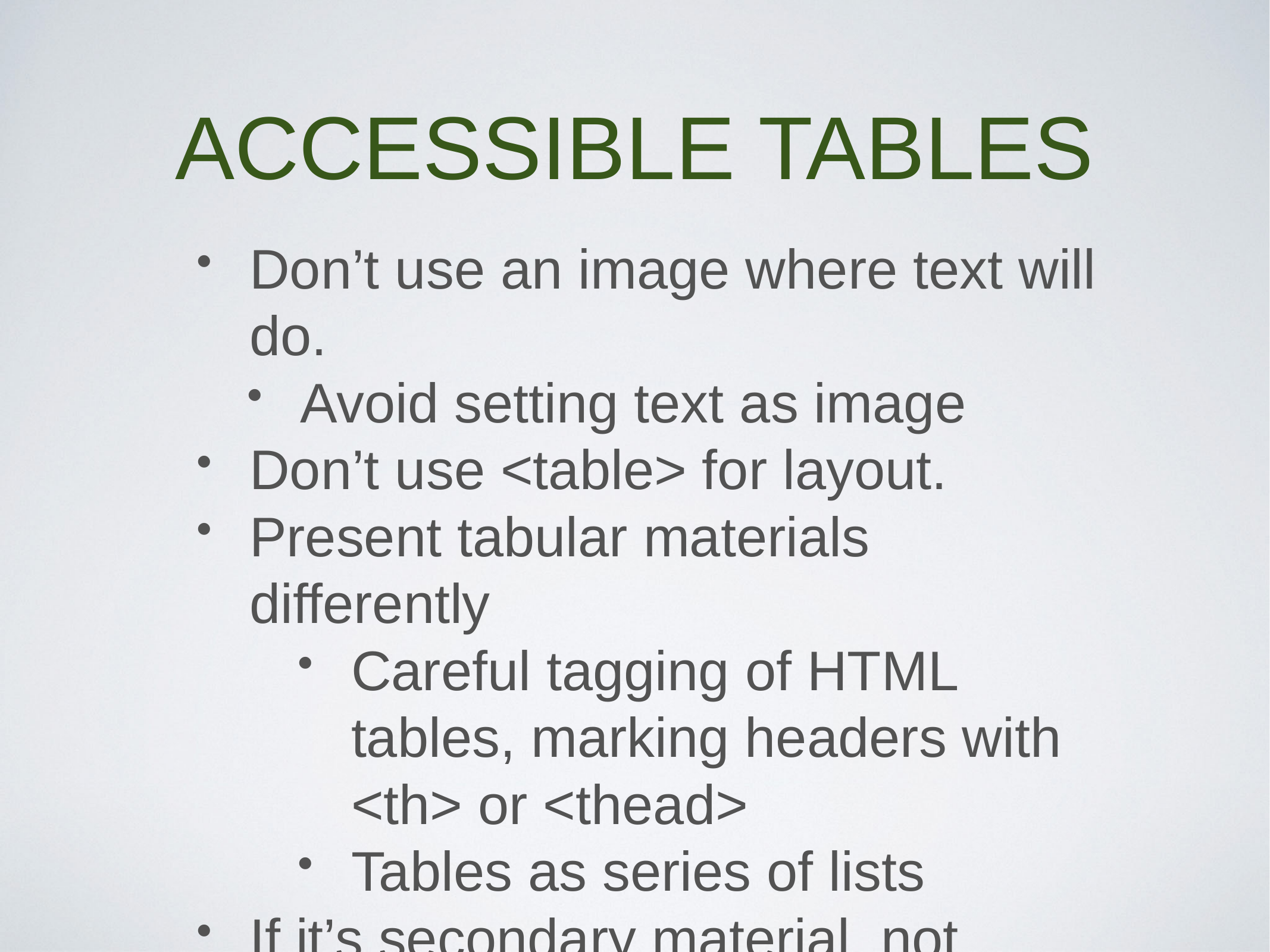

# Accessible Tables
Don’t use an image where text will do.
Avoid setting text as image
Don’t use <table> for layout.
Present tabular materials differently
Careful tagging of HTML tables, marking headers with <th> or <thead>
Tables as series of lists
If it’s secondary material, not inline in the text, use <figure>